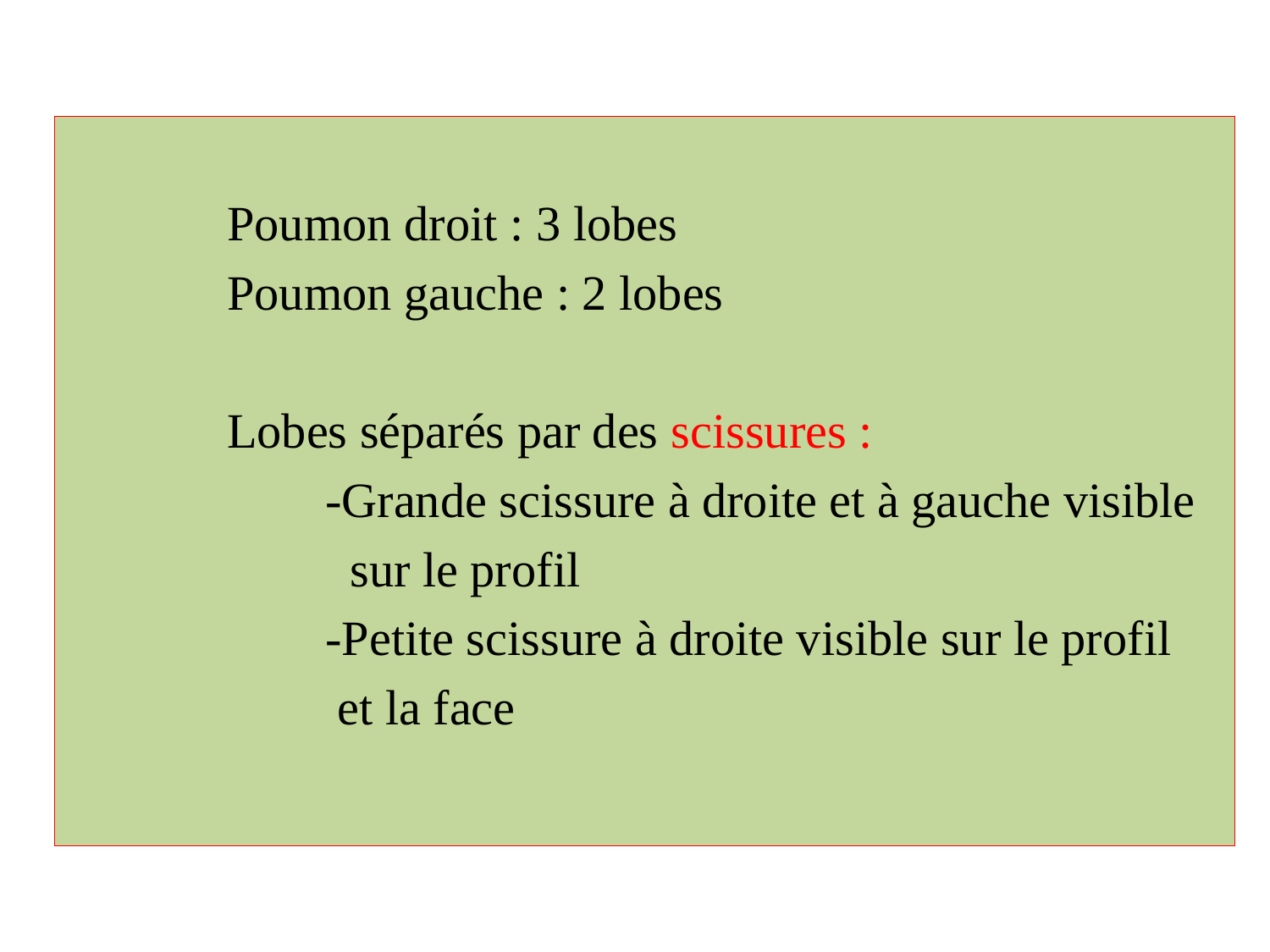

Poumon droit : 3 lobes
             Poumon gauche : 2 lobes

             Lobes séparés par des scissures :
                     -Grande scissure à droite et à gauche visible
                       sur le profil
                     -Petite scissure à droite visible sur le profil
                      et la face